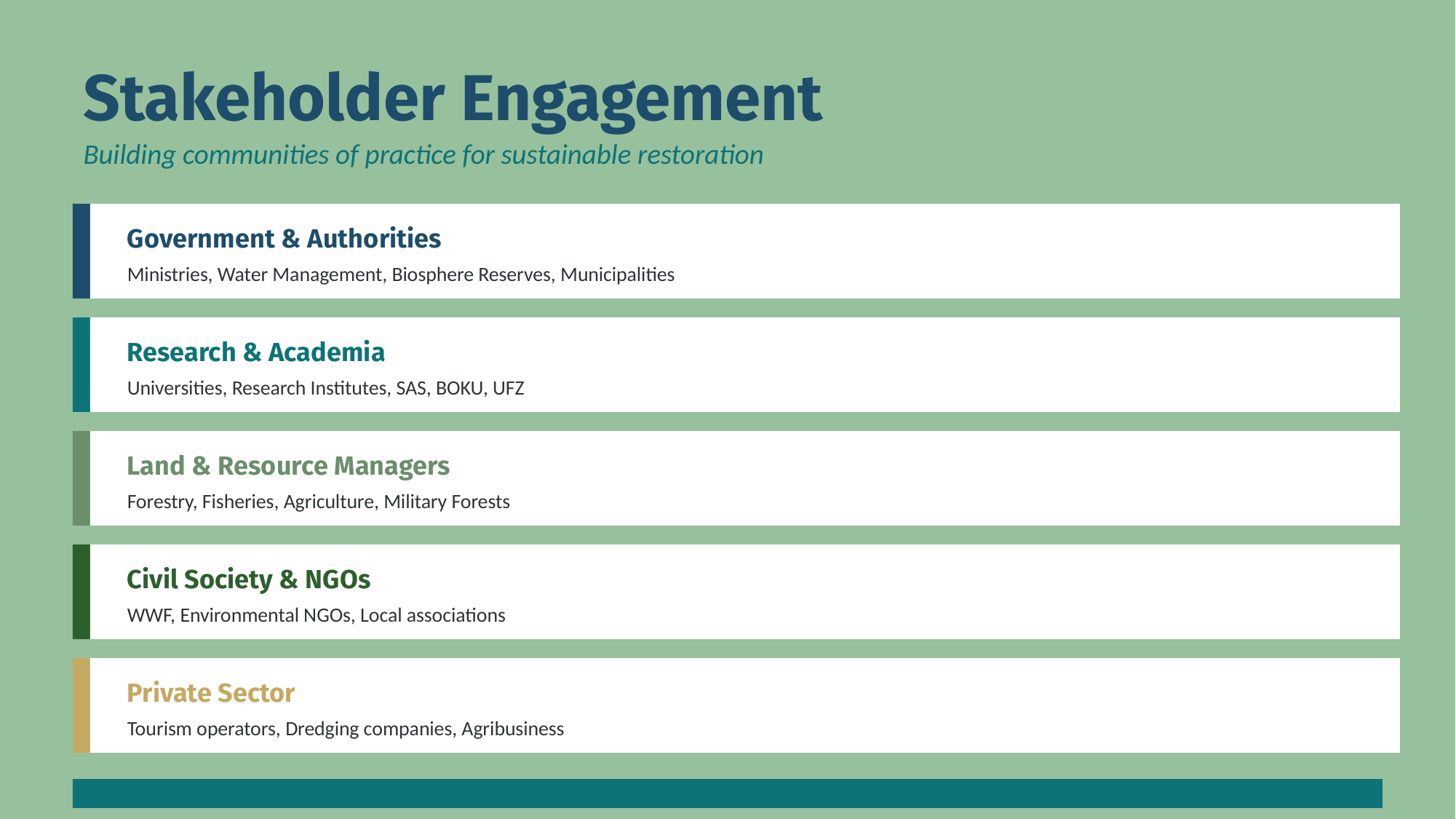

Stakeholder Engagement
Building communities of practice for sustainable restoration

Government & Authorities
Ministries, Water Management, Biosphere Reserves, Municipalities

Research & Academia
Universities, Research Institutes, SAS, BOKU, UFZ

Land & Resource Managers
Forestry, Fisheries, Agriculture, Military Forests

Civil Society & NGOs
WWF, Environmental NGOs, Local associations

Private Sector
Tourism operators, Dredging companies, Agribusiness